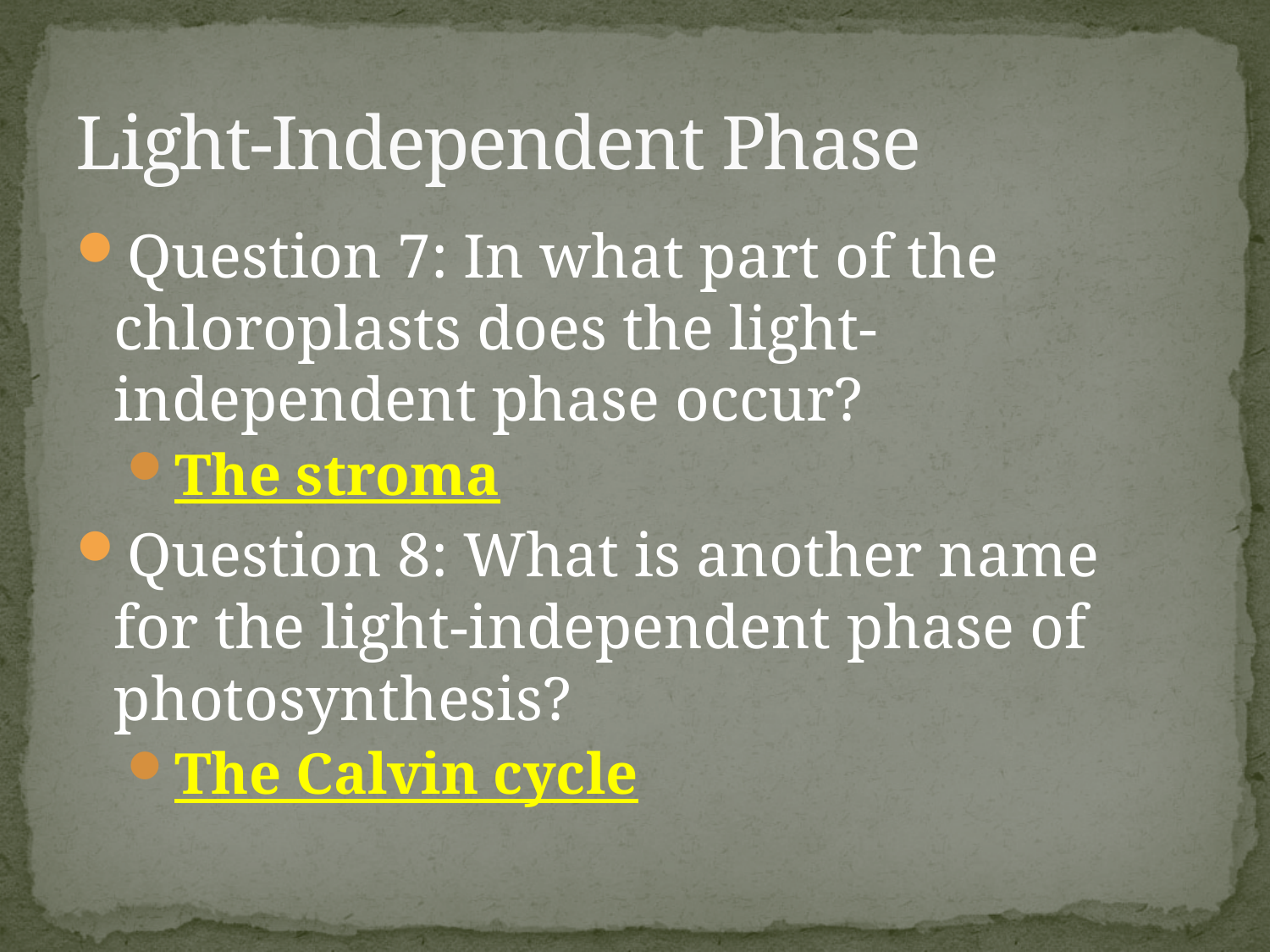

# Light-Independent Phase
Question 7: In what part of the chloroplasts does the light-independent phase occur?
The stroma
Question 8: What is another name for the light-independent phase of photosynthesis?
The Calvin cycle